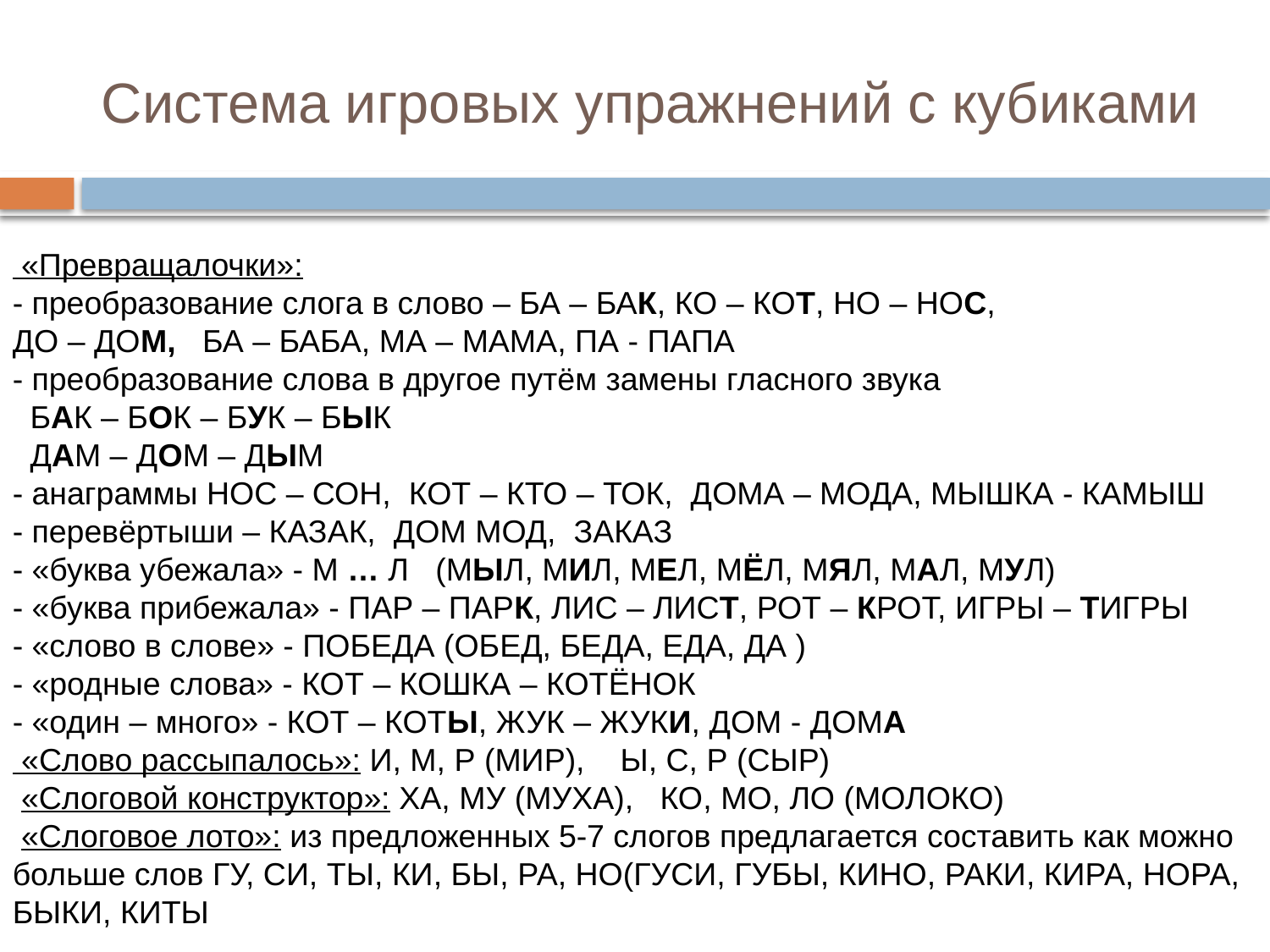

# Система игровых упражнений с кубиками
 «Превращалочки»:
- преобразование слога в слово – БА – БАК, КО – КОТ, НО – НОС,
ДО – ДОМ,   БА – БАБА, МА – МАМА, ПА - ПАПА
- преобразование слова в другое путём замены гласного звука
  БАК – БОК – БУК – БЫК
  ДАМ – ДОМ – ДЫМ
- анаграммы НОС – СОН,  КОТ – КТО – ТОК,  ДОМА – МОДА, МЫШКА - КАМЫШ
- перевёртыши – КАЗАК,  ДОМ МОД,  ЗАКАЗ
- «буква убежала» - М … Л   (МЫЛ, МИЛ, МЕЛ, МЁЛ, МЯЛ, МАЛ, МУЛ)
- «буква прибежала» - ПАР – ПАРК, ЛИС – ЛИСТ, РОТ – КРОТ, ИГРЫ – ТИГРЫ
- «слово в слове» - ПОБЕДА (ОБЕД, БЕДА, ЕДА, ДА )
- «родные слова» - КОТ – КОШКА – КОТЁНОК
- «один – много» - КОТ – КОТЫ, ЖУК – ЖУКИ, ДОМ - ДОМА
 «Слово рассыпалось»: И, М, Р (МИР),    Ы, С, Р (СЫР)
 «Слоговой конструктор»: ХА, МУ (МУХА),   КО, МО, ЛО (МОЛОКО)
 «Слоговое лото»: из предложенных 5-7 слогов предлагается составить как можно больше слов ГУ, СИ, ТЫ, КИ, БЫ, РА, НО(ГУСИ, ГУБЫ, КИНО, РАКИ, КИРА, НОРА, БЫКИ, КИТЫ